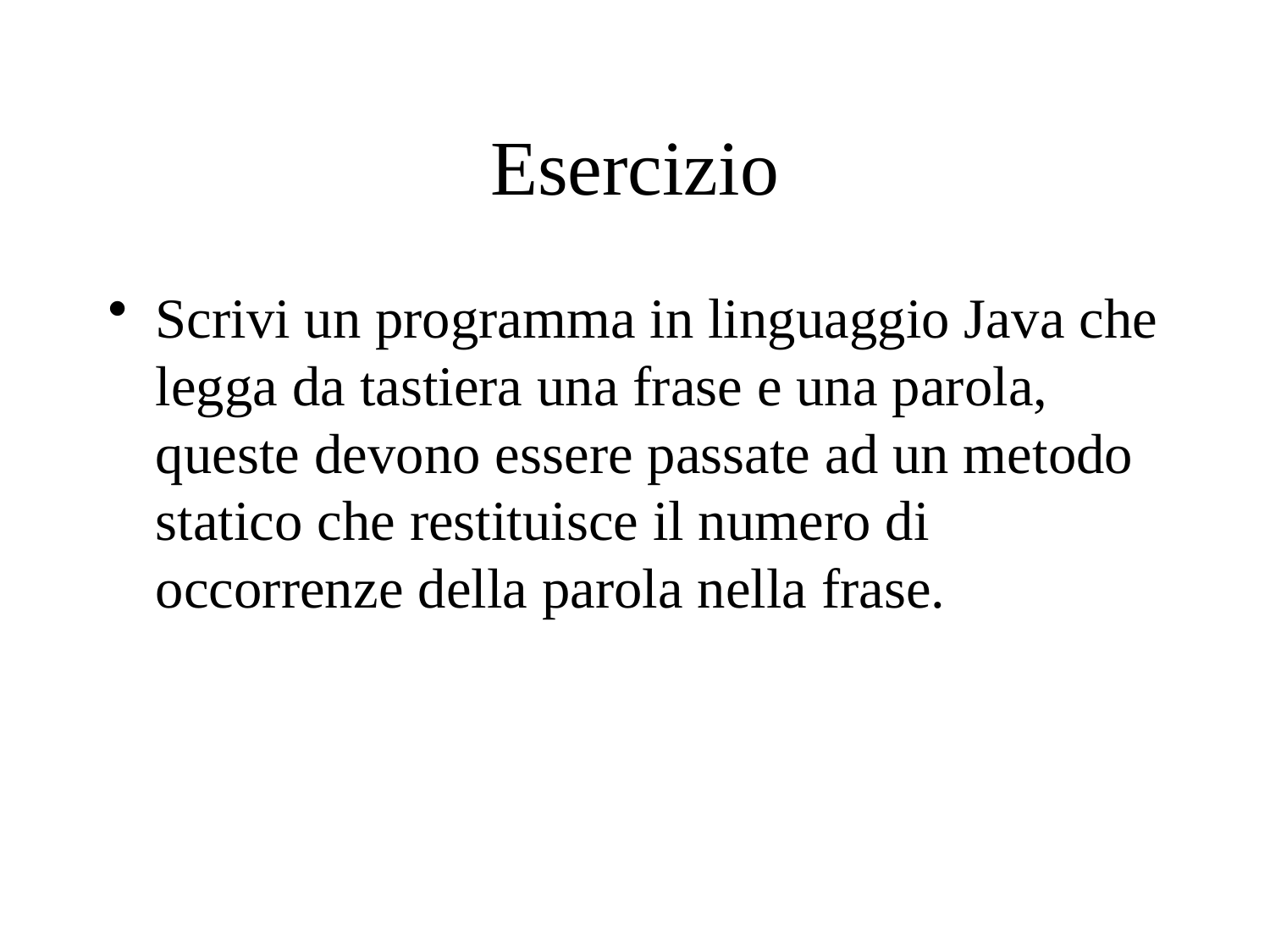

# Esercizio
Scrivi un programma in linguaggio Java che legga da tastiera una frase e una parola, queste devono essere passate ad un metodo statico che restituisce il numero di occorrenze della parola nella frase.